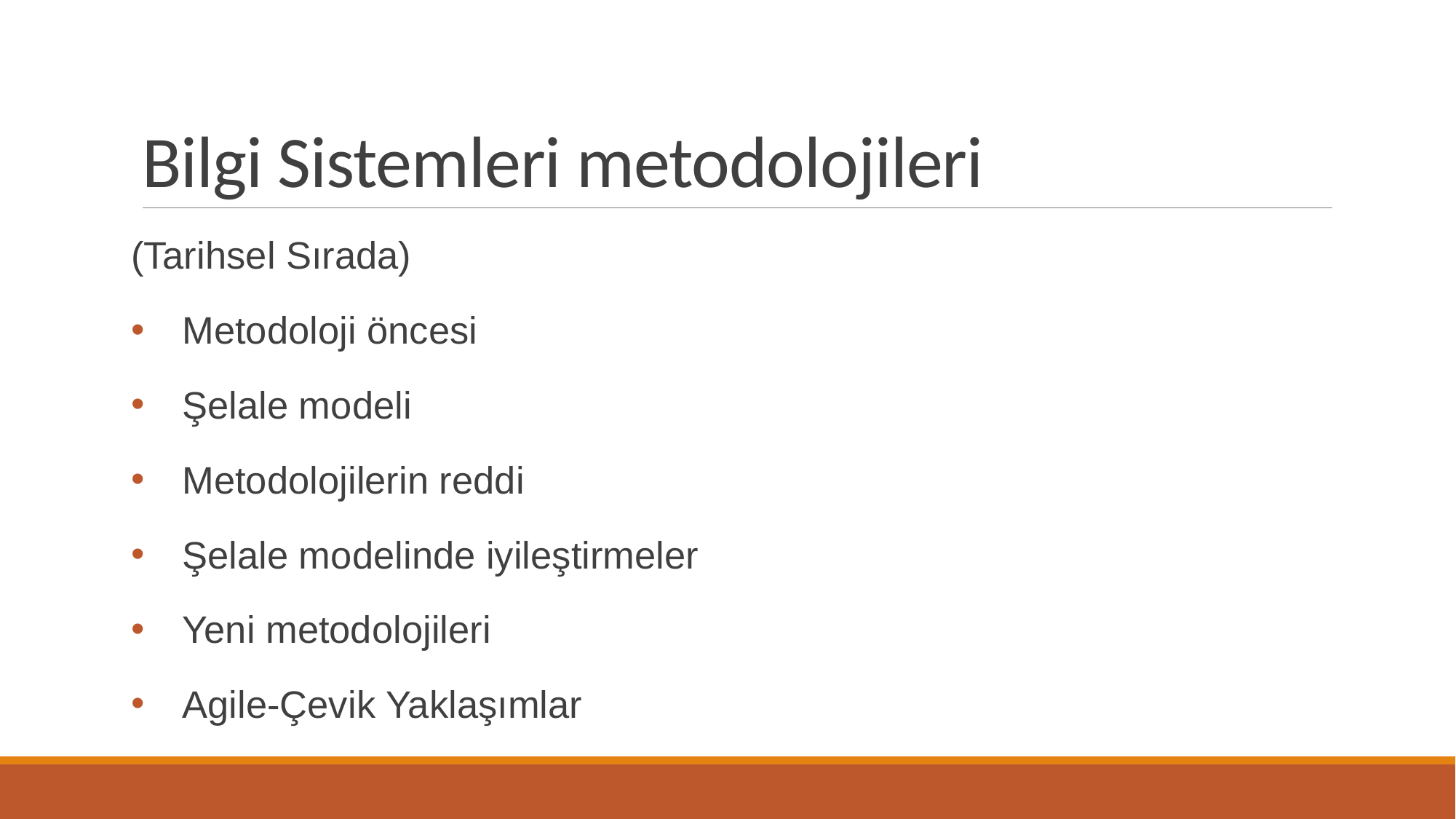

# Bilgi Sistemleri metodolojileri
(Tarihsel Sırada)
Metodoloji öncesi
Şelale modeli
Metodolojilerin reddi
Şelale modelinde iyileştirmeler
Yeni metodolojileri
Agile-Çevik Yaklaşımlar